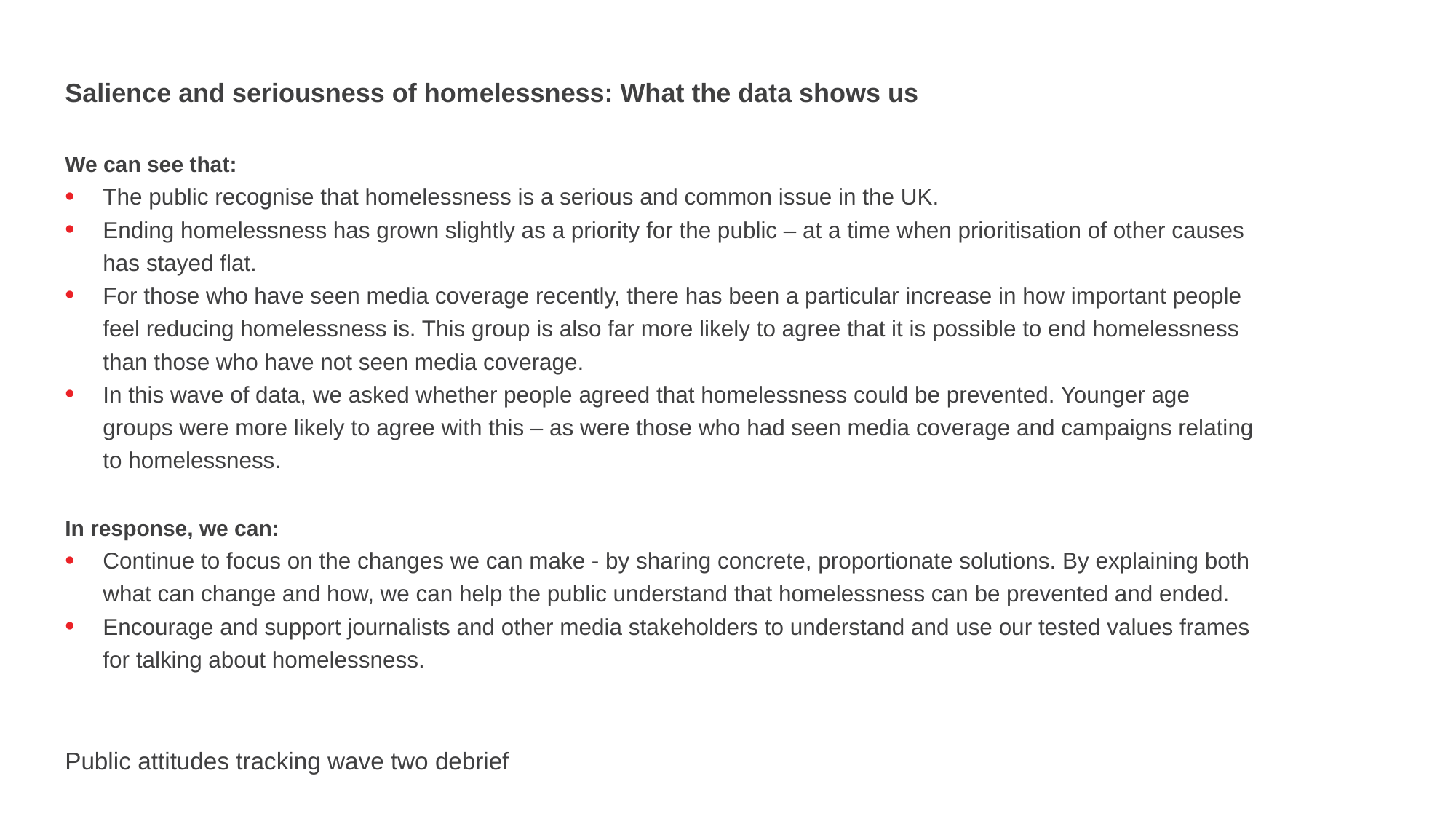

Salience and seriousness of homelessness: What the data shows us

We can see that:
The public recognise that homelessness is a serious and common issue in the UK.
Ending homelessness has grown slightly as a priority for the public – at a time when prioritisation of other causes has stayed flat.
For those who have seen media coverage recently, there has been a particular increase in how important people feel reducing homelessness is. This group is also far more likely to agree that it is possible to end homelessness than those who have not seen media coverage.
In this wave of data, we asked whether people agreed that homelessness could be prevented. Younger age groups were more likely to agree with this – as were those who had seen media coverage and campaigns relating to homelessness.

In response, we can:
Continue to focus on the changes we can make - by sharing concrete, proportionate solutions. By explaining both what can change and how, we can help the public understand that homelessness can be prevented and ended.
Encourage and support journalists and other media stakeholders to understand and use our tested values frames for talking about homelessness.

Public attitudes tracking wave two debrief